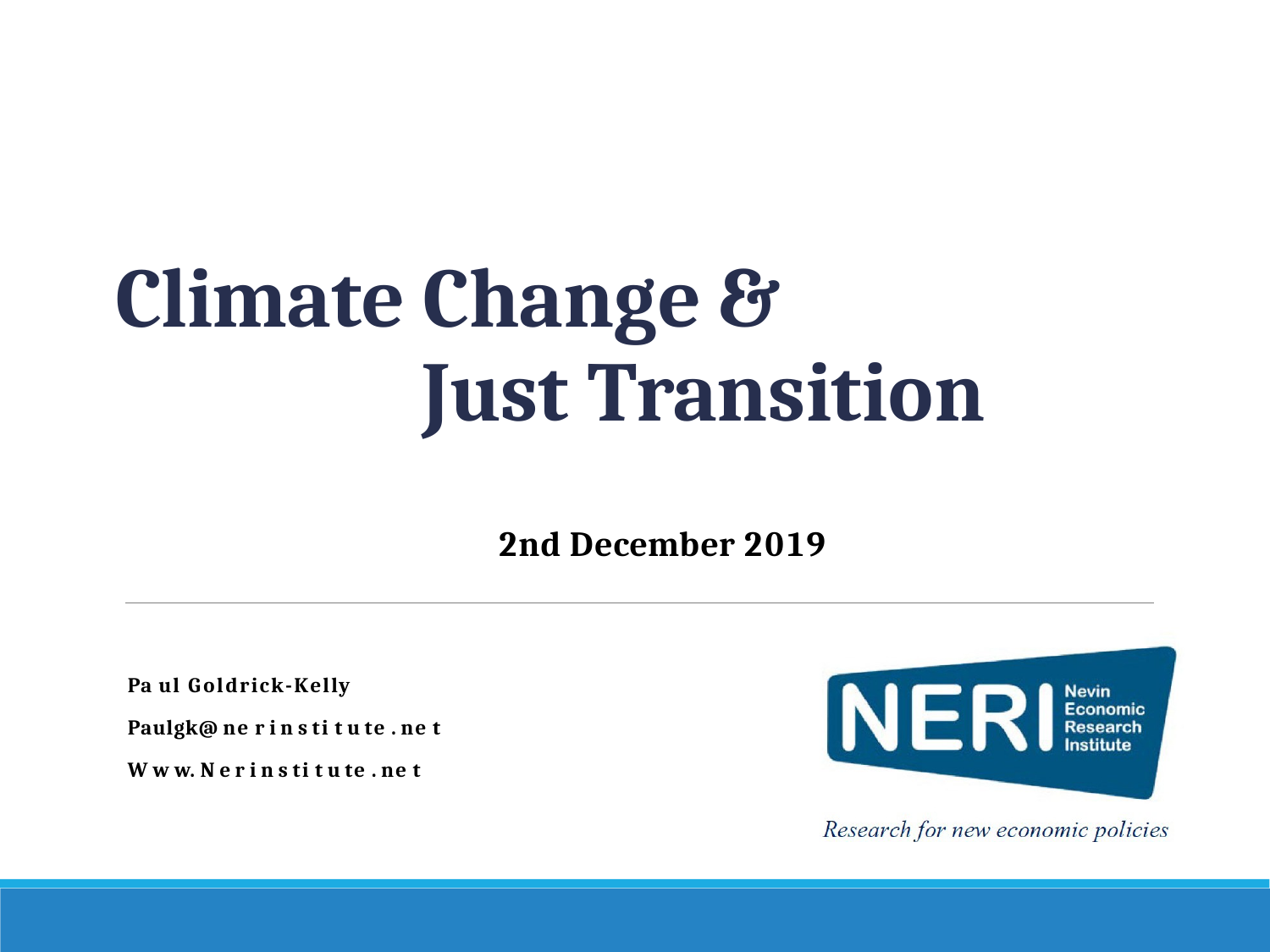

# Climate Change & Just Transition
2nd December 2019

Pa ul Goldrick-Kelly
Paulgk@ ne r i n s ti t u te . ne t
W w w. N e r i n s ti t u te . ne t